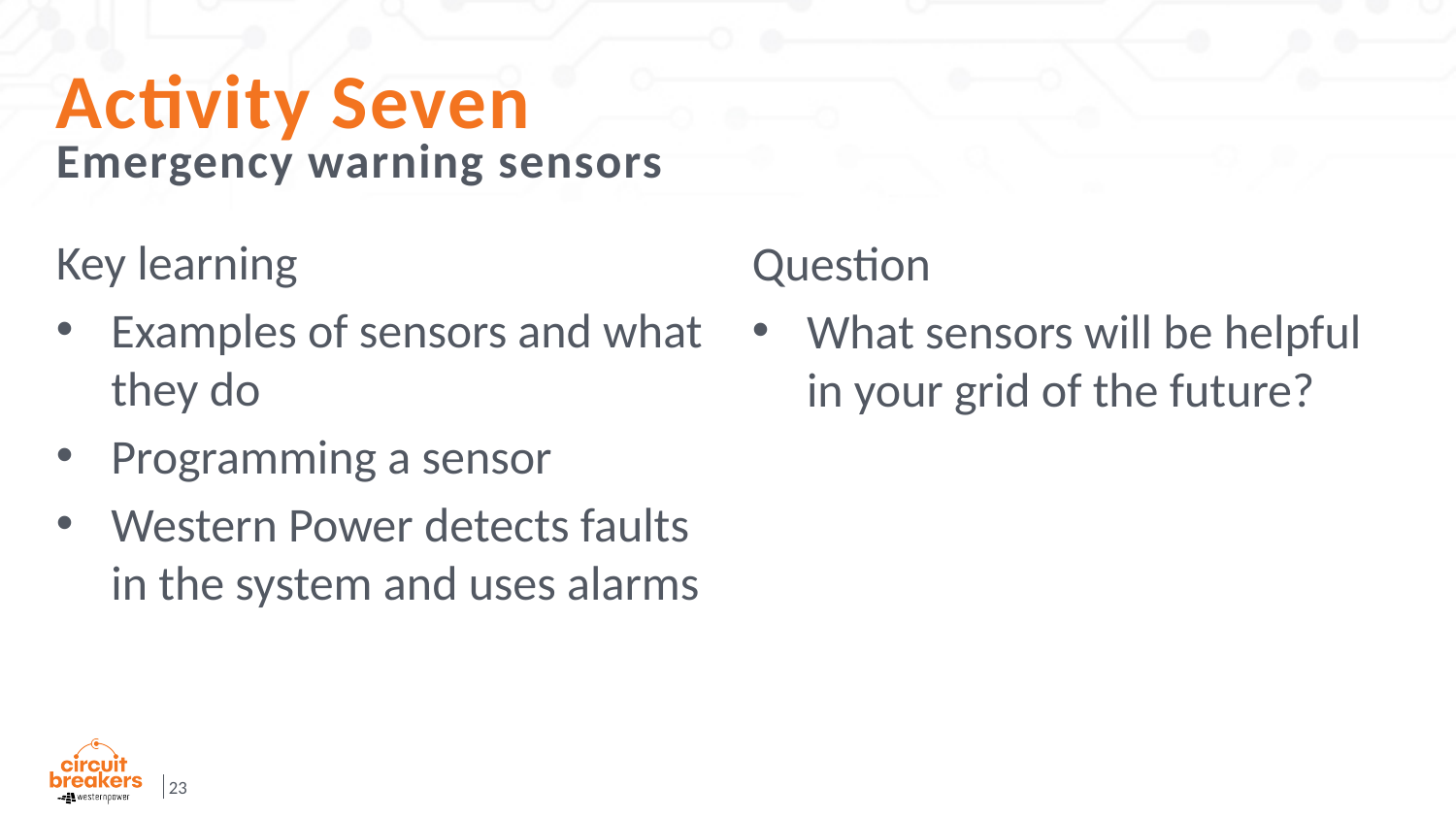

# Activity Seven
Emergency warning sensors
Key learning
Examples of sensors and what they do
Programming a sensor
Western Power detects faults in the system and uses alarms
Question
What sensors will be helpful in your grid of the future?